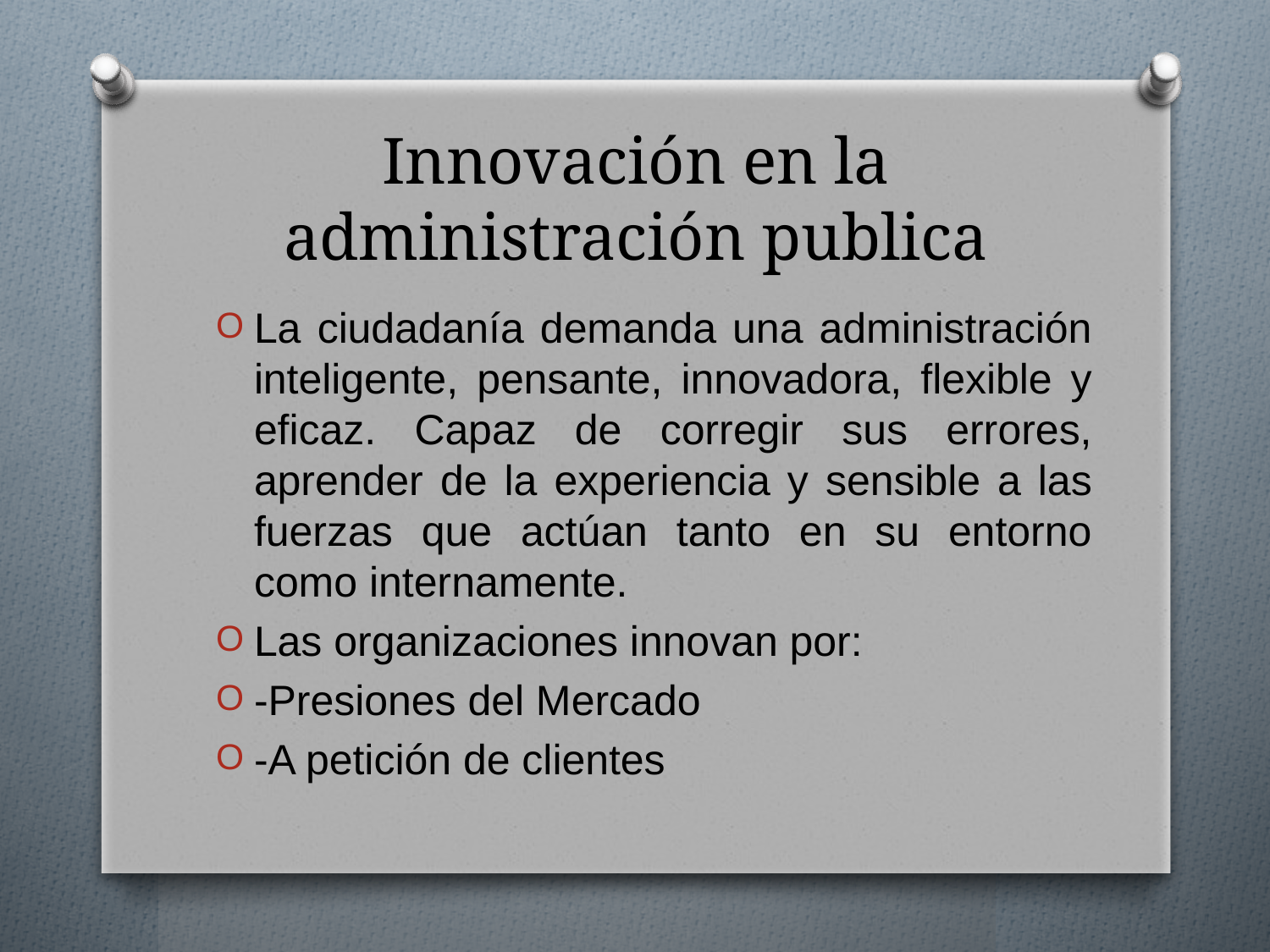

# Innovación en la administración publica
La ciudadanía demanda una administración inteligente, pensante, innovadora, flexible y eficaz. Capaz de corregir sus errores, aprender de la experiencia y sensible a las fuerzas que actúan tanto en su entorno como internamente.
Las organizaciones innovan por:
-Presiones del Mercado
-A petición de clientes